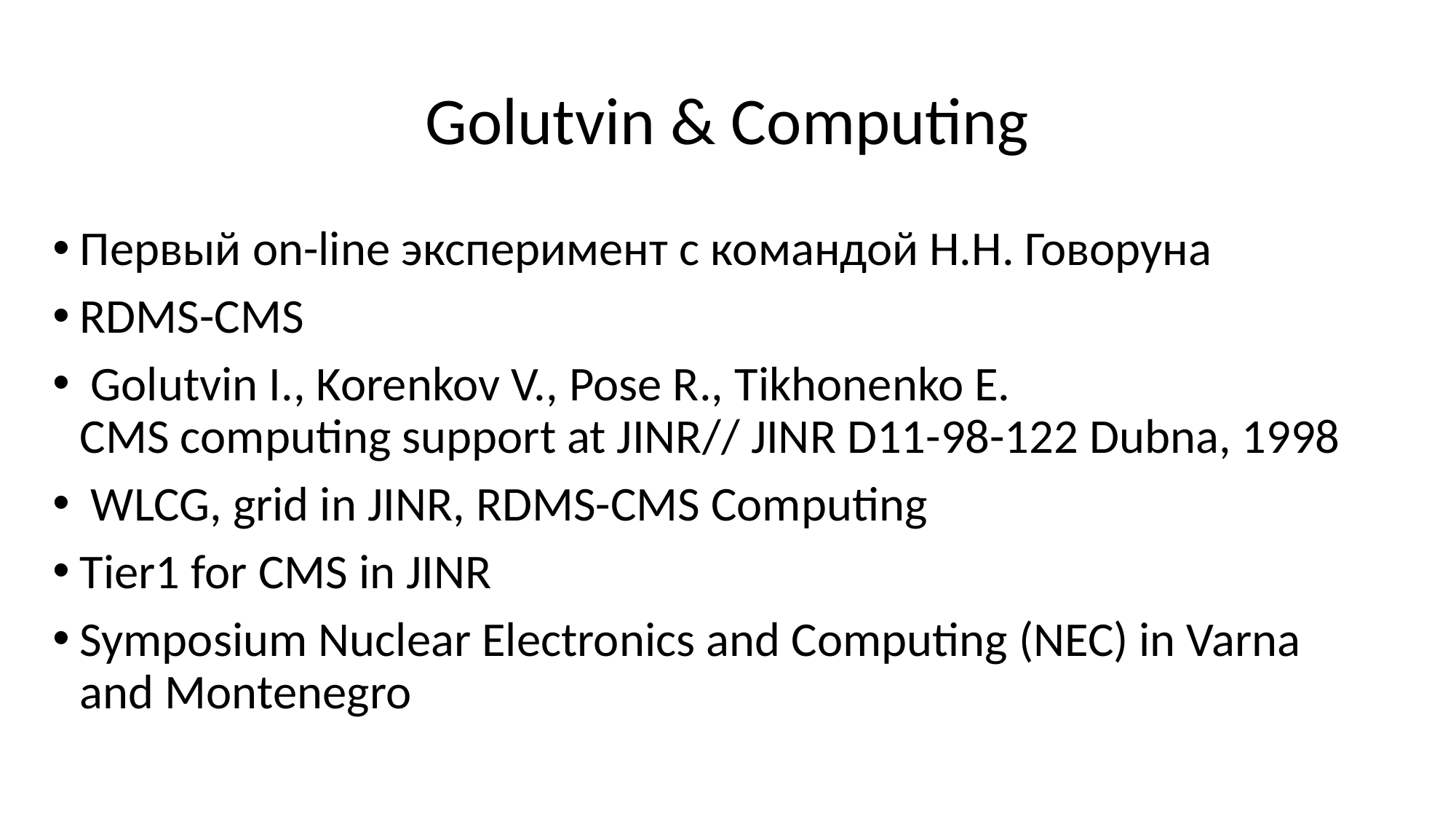

# Golutvin & Computing
Первый on-line эксперимент c командой Н.Н. Говоруна
RDMS-CMS
 Golutvin I., Korenkov V., Pose R., Tikhonenko E.                                 CMS computing support at JINR// JINR D11-98-122 Dubna, 1998
 WLCG, grid in JINR, RDMS-CMS Computing
Tier1 for CMS in JINR
Symposium Nuclear Electronics and Computing (NEC) in Varna and Montenegro